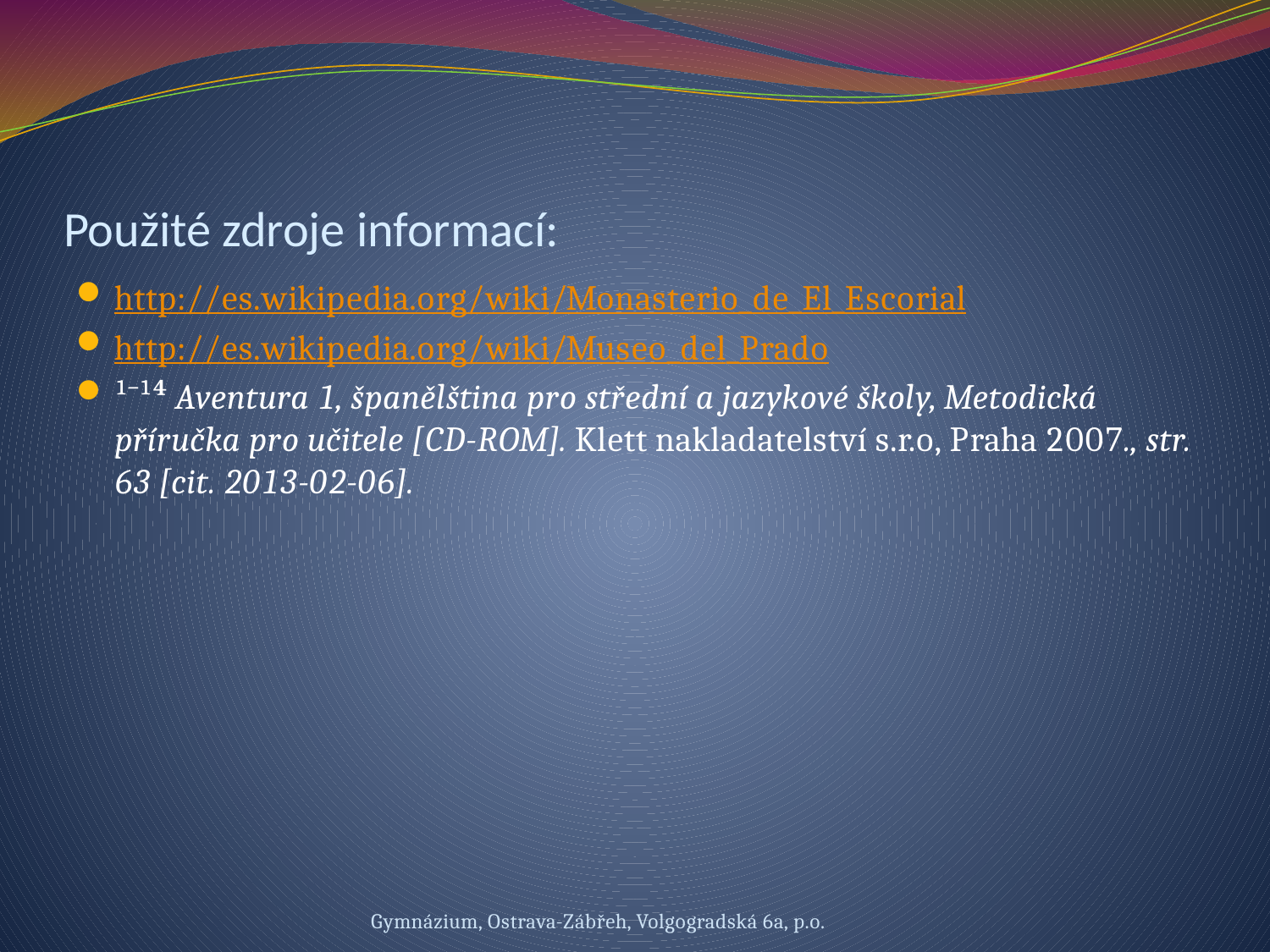

# Použité zdroje informací:
http://es.wikipedia.org/wiki/Monasterio_de_El_Escorial
http://es.wikipedia.org/wiki/Museo_del_Prado
¹¯¹⁴ Aventura 1, španělština pro střední a jazykové školy, Metodická příručka pro učitele [CD-ROM]. Klett nakladatelství s.r.o, Praha 2007., str. 63 [cit. 2013-02-06].

Gymnázium, Ostrava-Zábřeh, Volgogradská 6a, p.o.